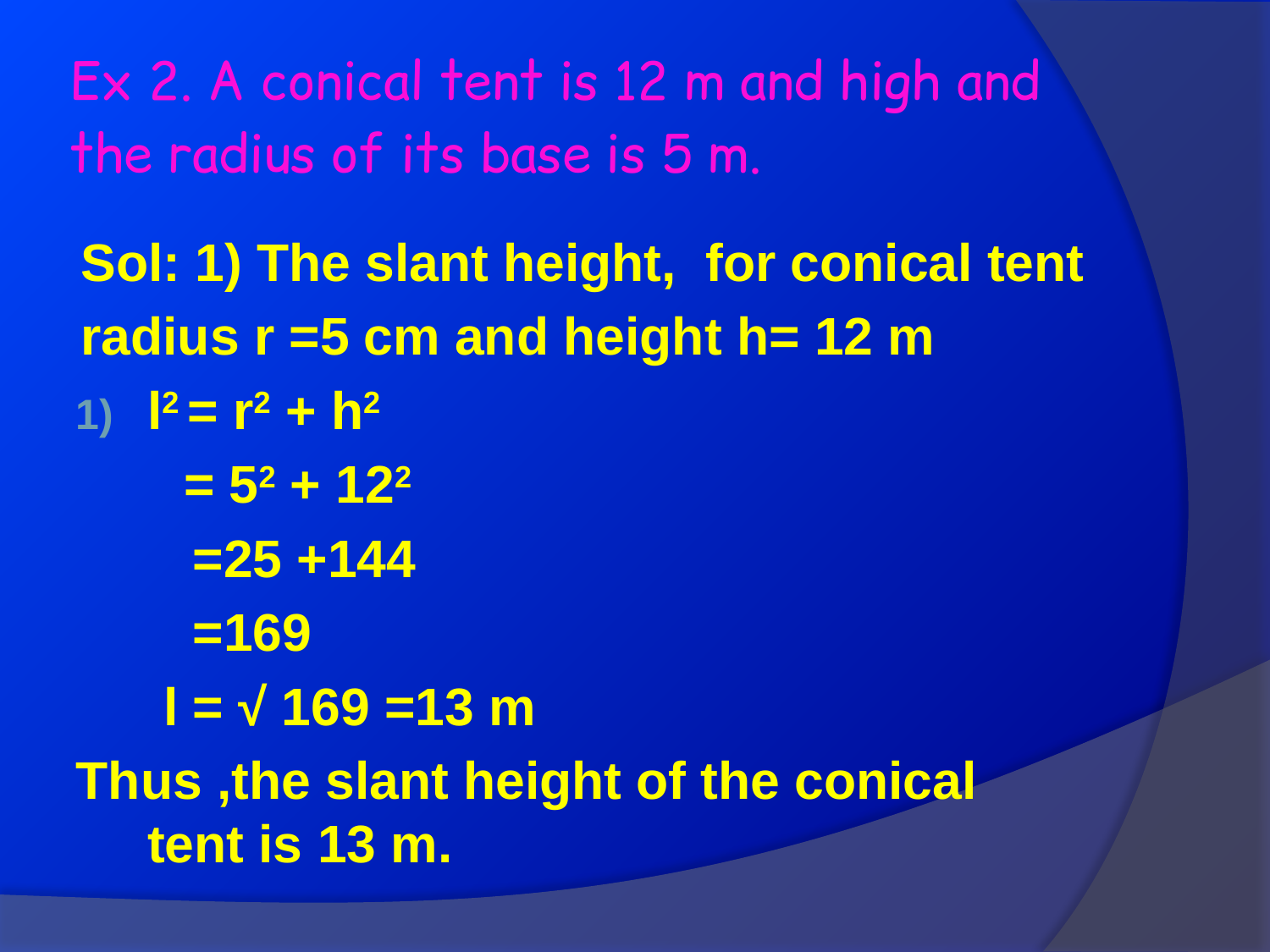

# Ex 2. A conical tent is 12 m and high and the radius of its base is 5 m.
Sol: 1) The slant height,  for conical tent
radius r =5 cm and height h= 12 m
l2 = r2 + h2
            = 52 + 122
        =25 +144
        =169
      l = √ 169 =13 m
Thus ,the slant height of the conical tent is 13 m.